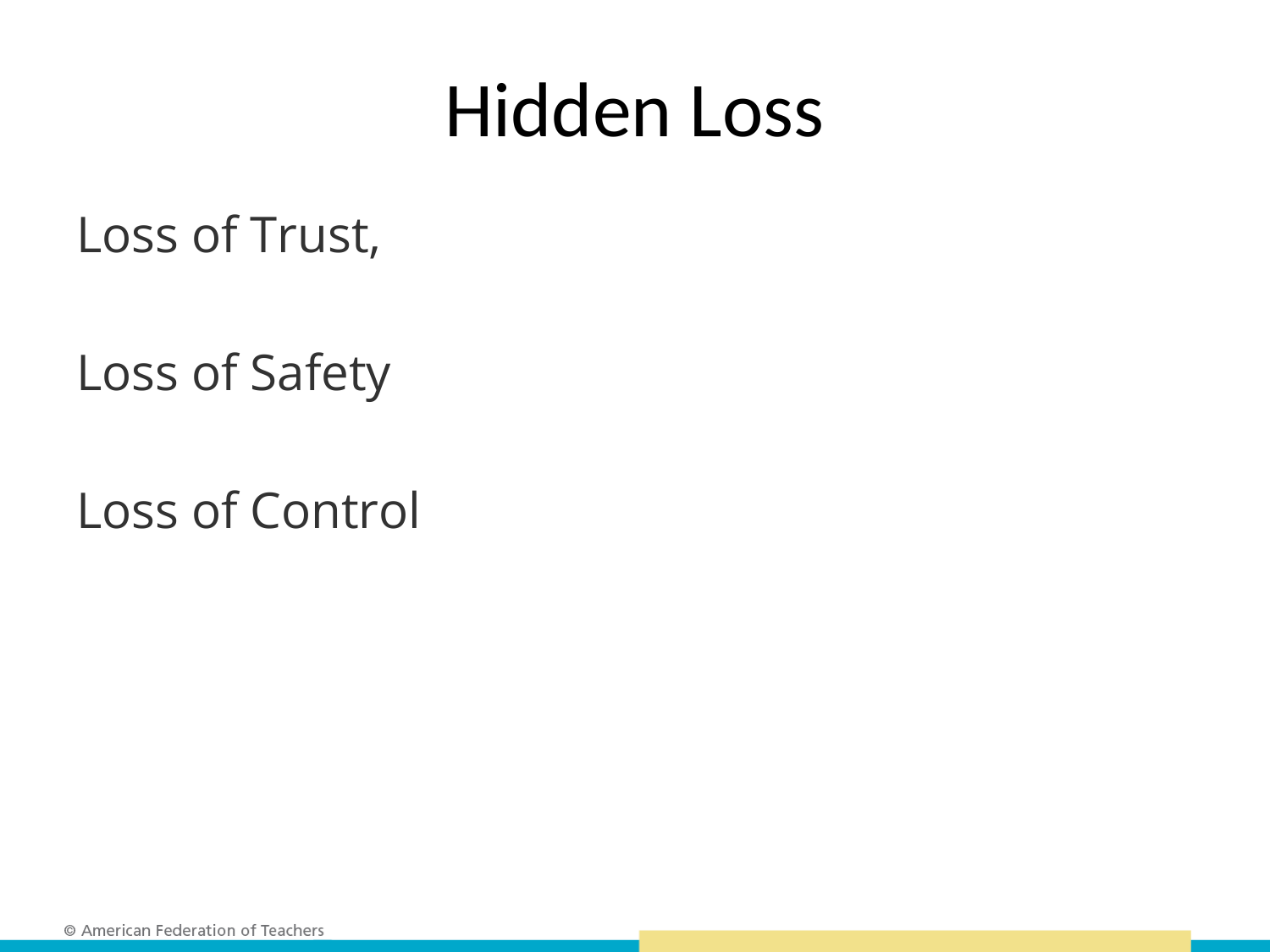

# Hidden Loss
Loss of Trust,

Loss of Safety

Loss of Control